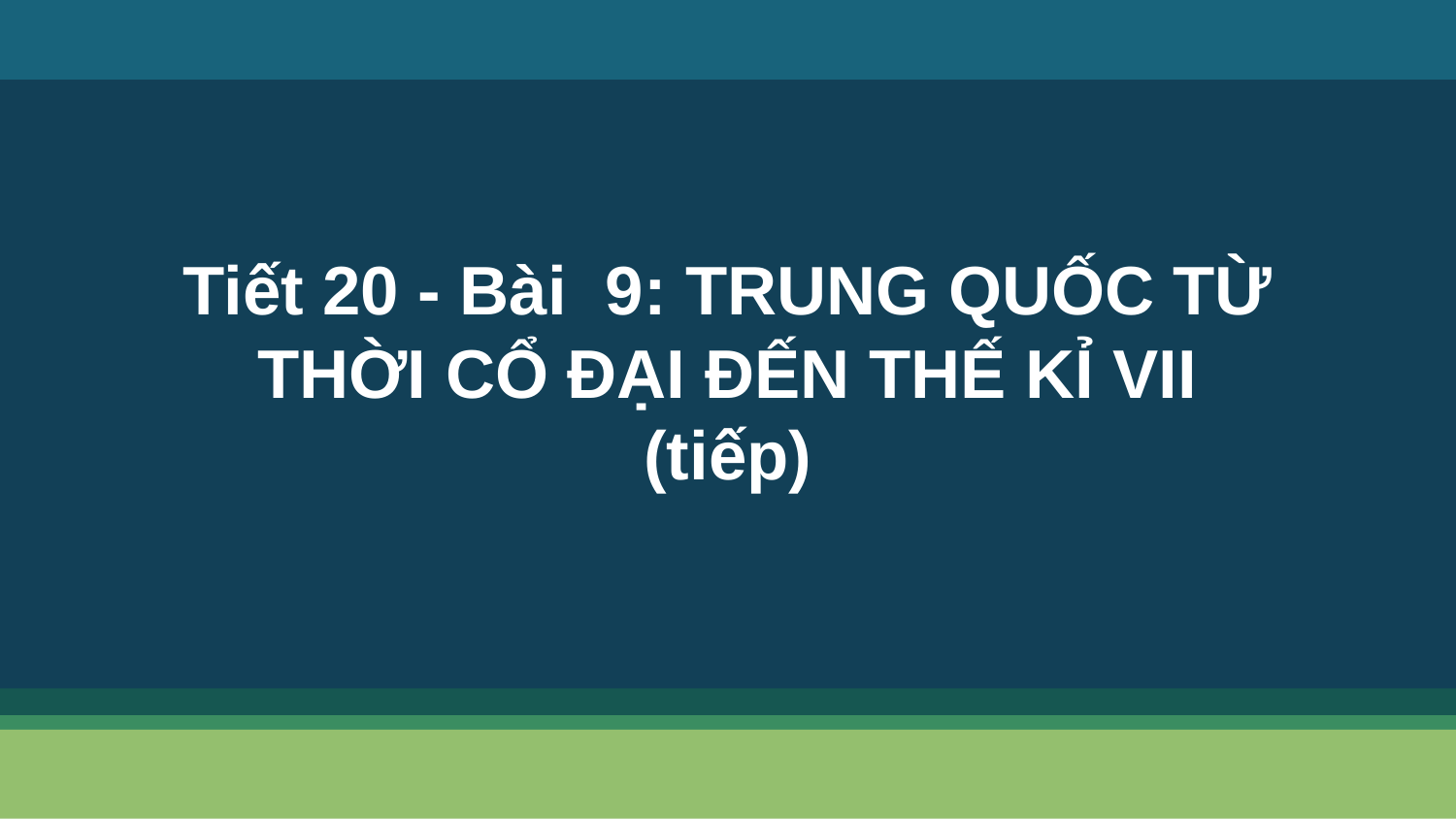

# Tiết 20 - Bài  9: TRUNG QUỐC TỪ THỜI CỔ ĐẠI ĐẾN THẾ KỈ VII (tiếp)